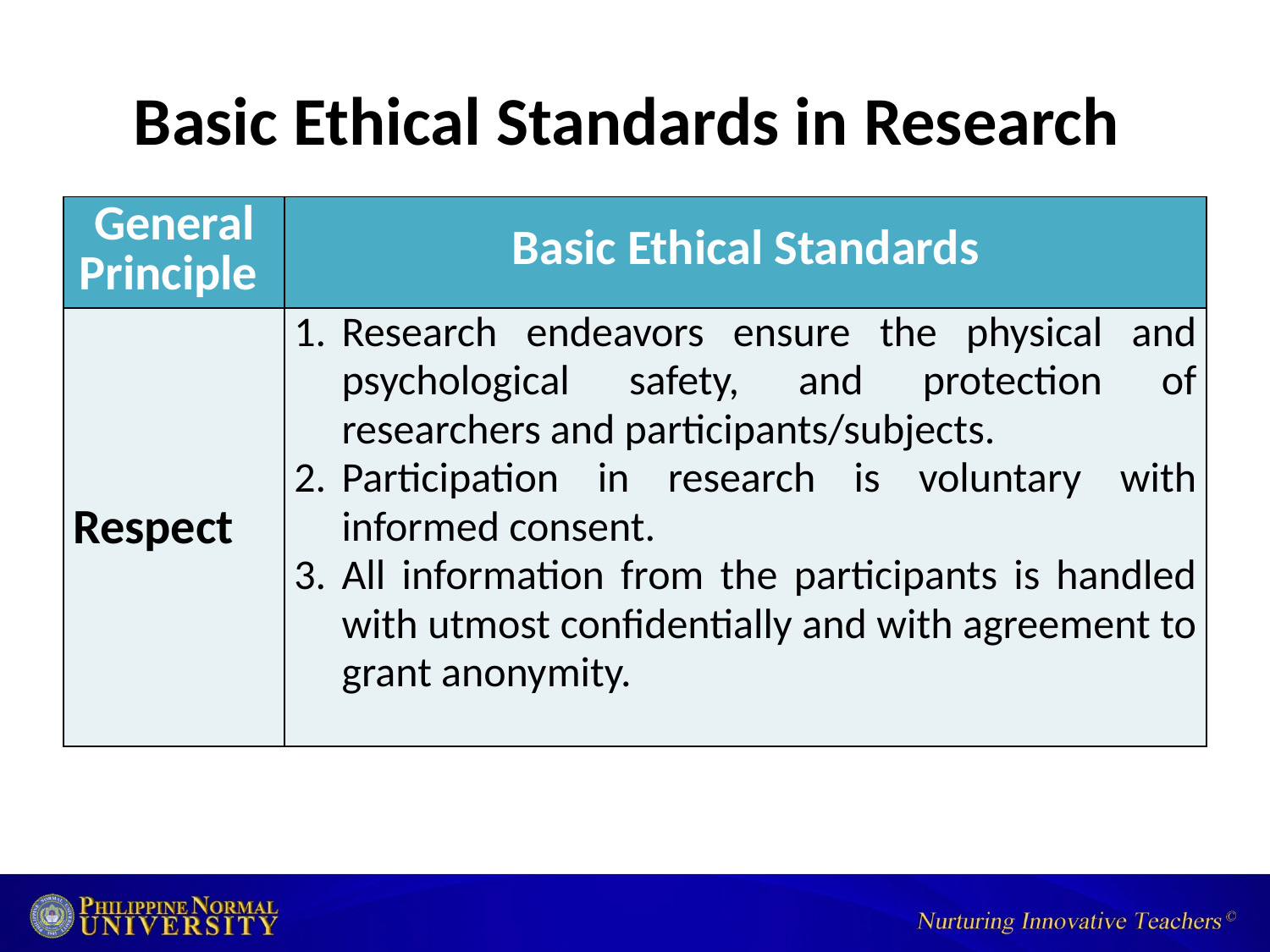

# Basic Ethical Standards in Research
| General Principle | Basic Ethical Standards |
| --- | --- |
| Respect | Research endeavors ensure the physical and psychological safety, and protection of researchers and participants/subjects. Participation in research is voluntary with informed consent. All information from the participants is handled with utmost confidentially and with agreement to grant anonymity. |